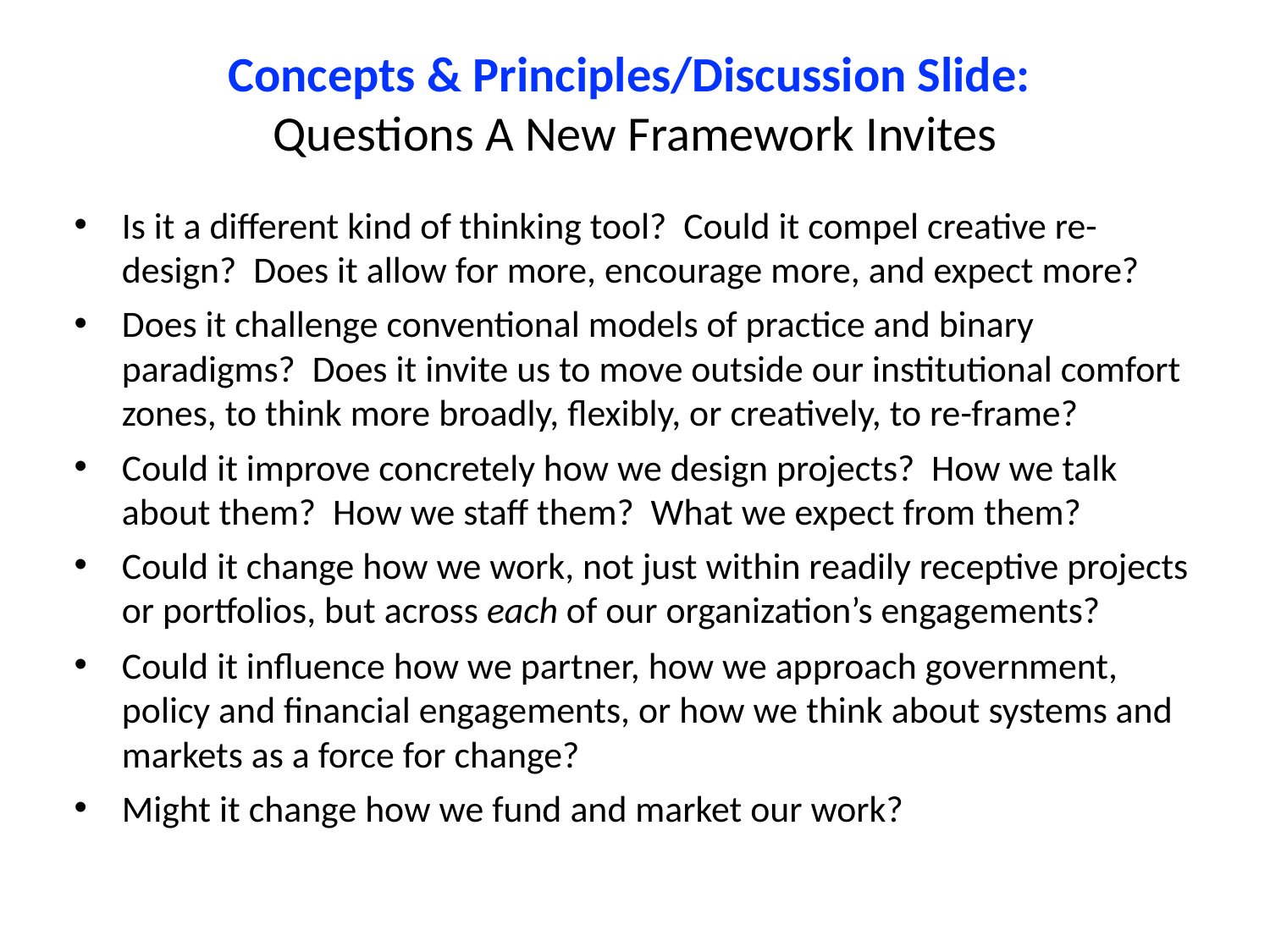

# Concepts & Principles/Discussion Slide: Questions A New Framework Invites
Is it a different kind of thinking tool?  Could it compel creative re-design?  Does it allow for more, encourage more, and expect more?
Does it challenge conventional models of practice and binary paradigms?  Does it invite us to move outside our institutional comfort zones, to think more broadly, flexibly, or creatively, to re-frame?

Could it improve concretely how we design projects?  How we talk about them?  How we staff them?  What we expect from them?
Could it change how we work, not just within readily receptive projects or portfolios, but across each of our organization’s engagements?
Could it influence how we partner, how we approach government, policy and financial engagements, or how we think about systems and markets as a force for change?
Might it change how we fund and market our work?